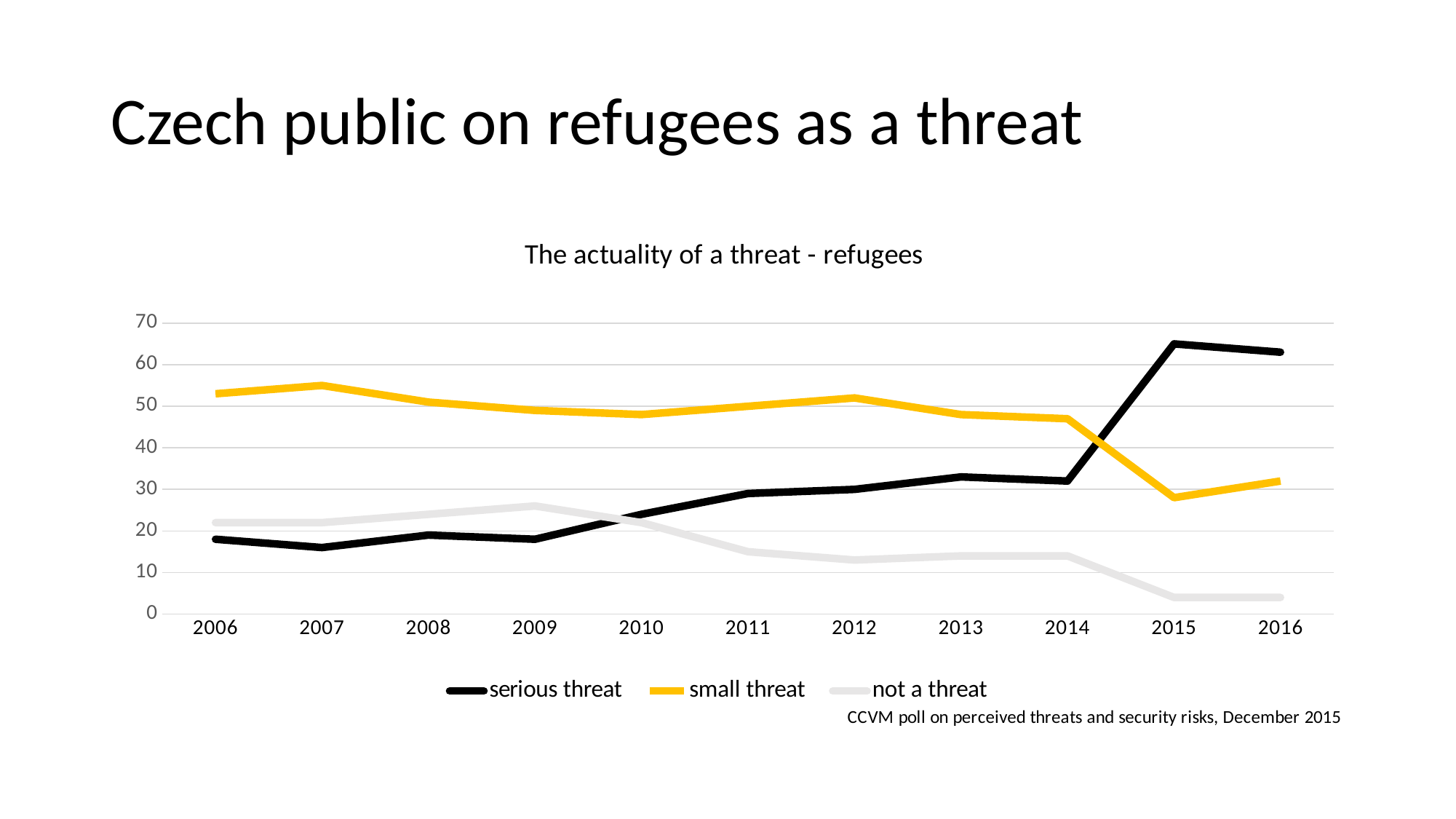

# Czech public on refugees as a threat

### Chart: The actuality of a threat - refugees

| Category | serious threat | small threat | not a threat |
|---|---|---|---|
| 2006 | 18.0 | 53.0 | 22.0 |
| 2007 | 16.0 | 55.0 | 22.0 |
| 2008 | 19.0 | 51.0 | 24.0 |
| 2009 | 18.0 | 49.0 | 26.0 |
| 2010 | 24.0 | 48.0 | 22.0 |
| 2011 | 29.0 | 50.0 | 15.0 |
| 2012 | 30.0 | 52.0 | 13.0 |
| 2013 | 33.0 | 48.0 | 14.0 |
| 2014 | 32.0 | 47.0 | 14.0 |
| 2015 | 65.0 | 28.0 | 4.0 |
| 2016 | 63.0 | 32.0 | 4.0 |